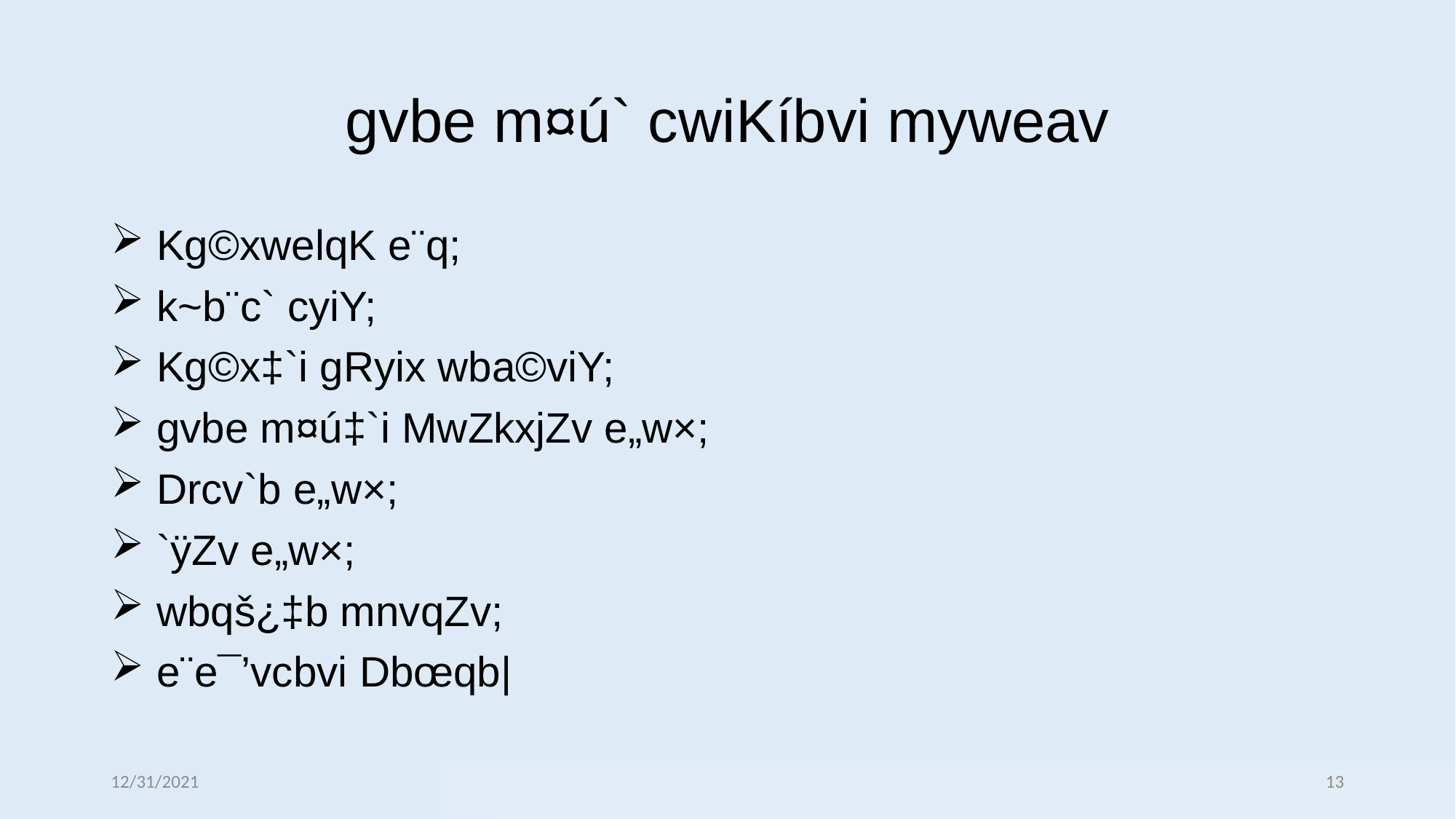

# gvbe m¤ú` cwiKíbvi myweav
 Kg©xwelqK e¨q;
 k~b¨c` cyiY;
 Kg©x‡`i gRyix wba©viY;
 gvbe m¤ú‡`i MwZkxjZv e„w×;
 Drcv`b e„w×;
 `ÿZv e„w×;
 wbqš¿‡b mnvqZv;
 e¨e¯’vcbvi Dbœqb|
12/31/2021
13